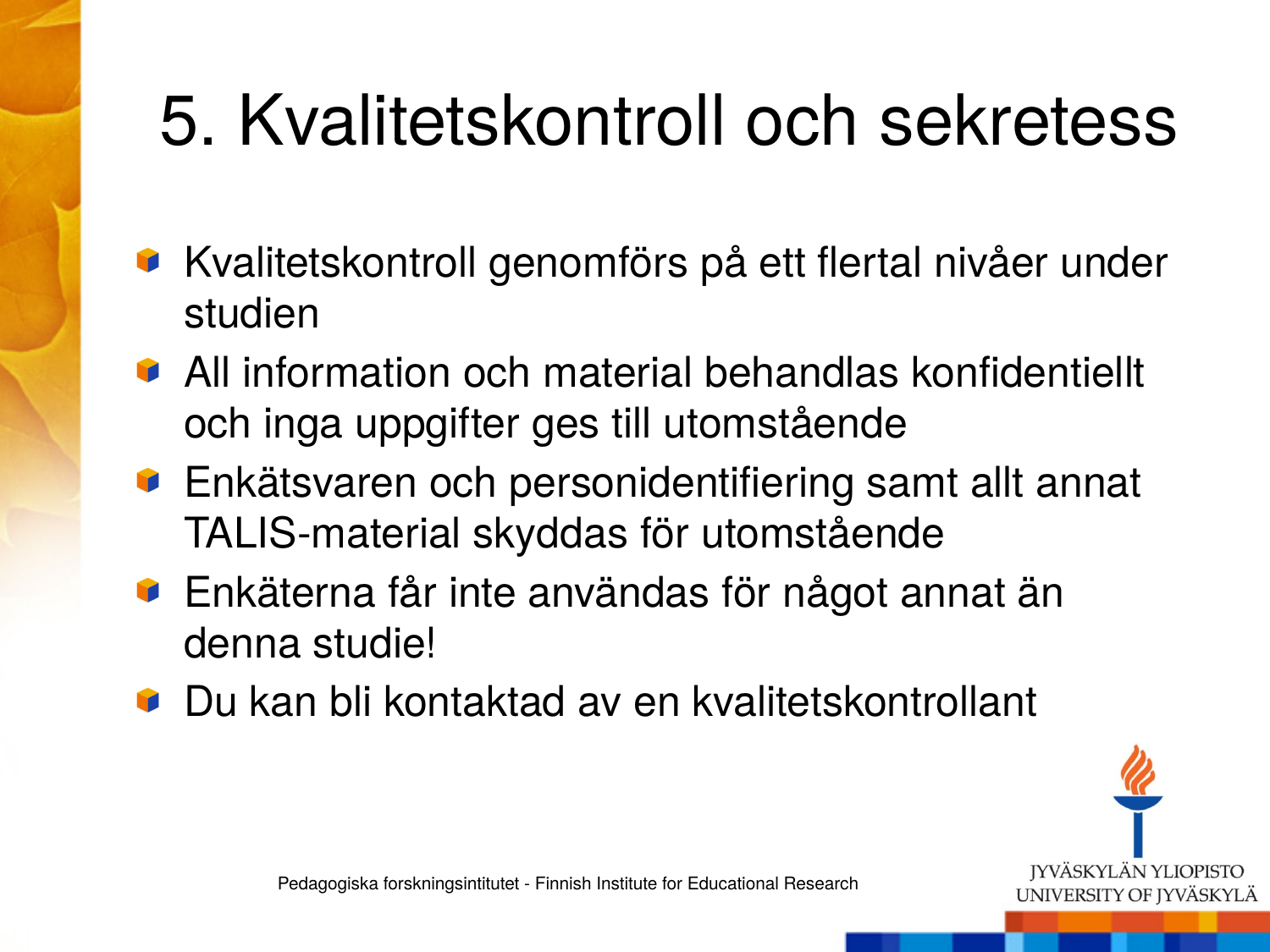

# 5. Kvalitetskontroll och sekretess
Kvalitetskontroll genomförs på ett flertal nivåer under studien
All information och material behandlas konfidentiellt och inga uppgifter ges till utomstående
Enkätsvaren och personidentifiering samt allt annat TALIS-material skyddas för utomstående
Enkäterna får inte användas för något annat än  denna studie!
Du kan bli kontaktad av en kvalitetskontrollant
Pedagogiska forskningsintitutet - Finnish Institute for Educational Research